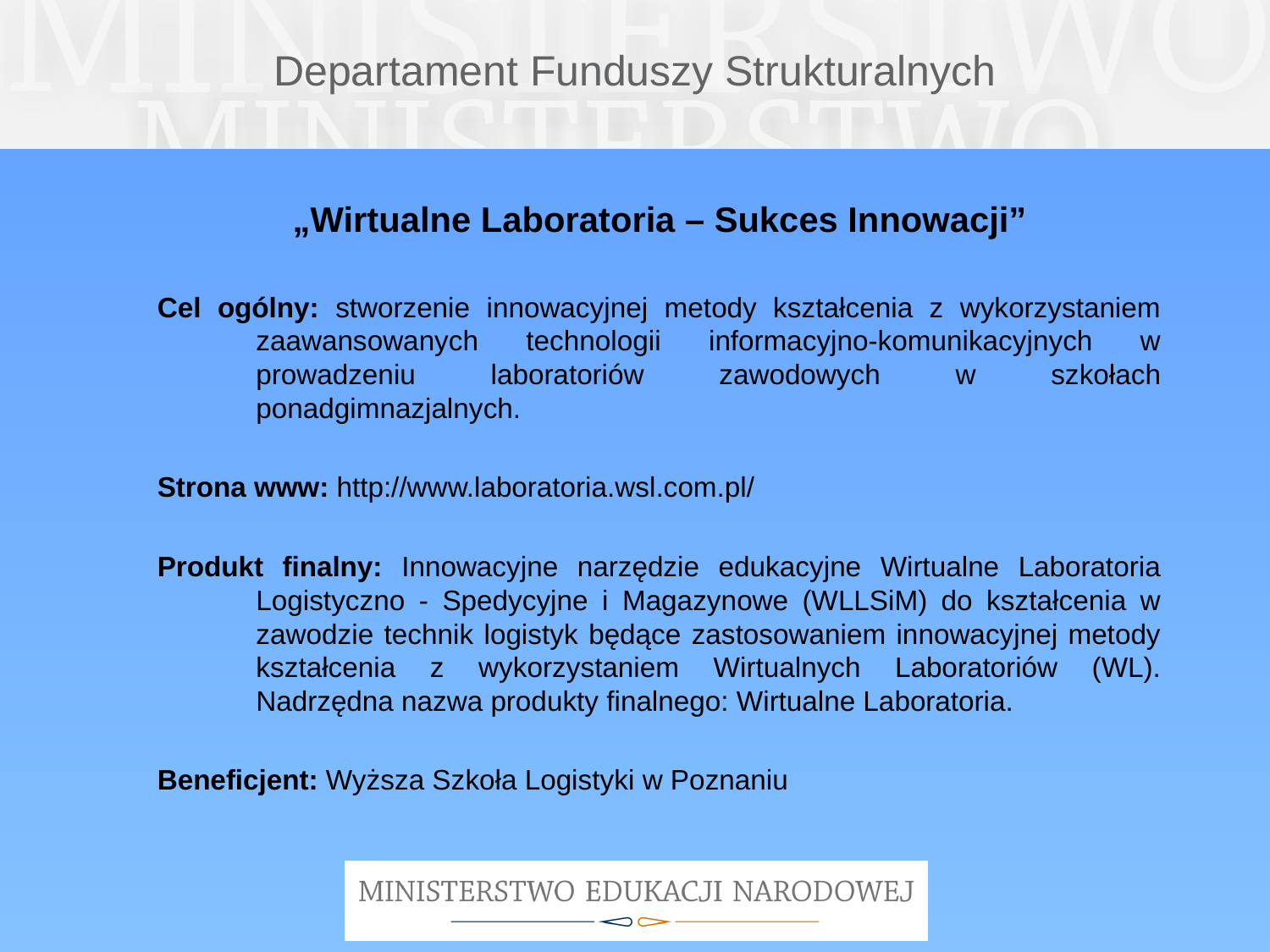

# Departament Funduszy Strukturalnych
„Wirtualne Laboratoria – Sukces Innowacji”

Cel ogólny: stworzenie innowacyjnej metody kształcenia z wykorzystaniem zaawansowanych technologii informacyjno-komunikacyjnych w prowadzeniu laboratoriów zawodowych w szkołach ponadgimnazjalnych.

Strona www: http://www.laboratoria.wsl.com.pl/

Produkt finalny: Innowacyjne narzędzie edukacyjne Wirtualne Laboratoria Logistyczno - Spedycyjne i Magazynowe (WLLSiM) do kształcenia w zawodzie technik logistyk będące zastosowaniem innowacyjnej metody kształcenia z wykorzystaniem Wirtualnych Laboratoriów (WL). Nadrzędna nazwa produkty finalnego: Wirtualne Laboratoria.

Beneficjent: Wyższa Szkoła Logistyki w Poznaniu